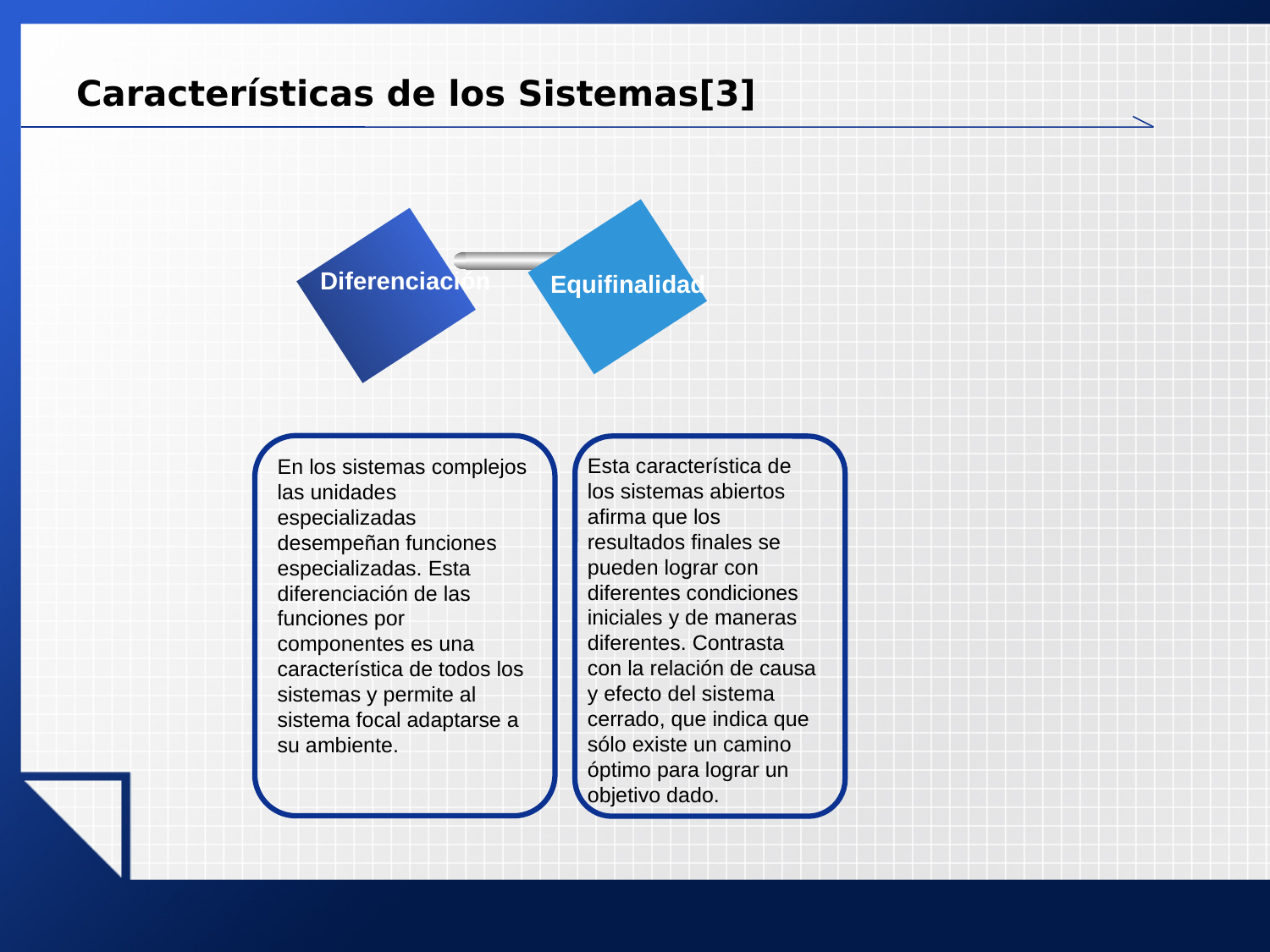

# Características de los Sistemas[3]

Diferenciación
Equifinalidad

Esta característica de los sistemas abiertos afirma que los resultados finales se pueden lograr con diferentes condiciones iniciales y de maneras diferentes. Contrasta con la relación de causa y efecto del sistema cerrado, que indica que sólo existe un camino óptimo para lograr un objetivo dado.
En los sistemas complejos las unidades especializadas desempeñan funciones especializadas. Esta diferenciación de las funciones por componentes es una característica de todos los sistemas y permite al sistema focal adaptarse a su ambiente.